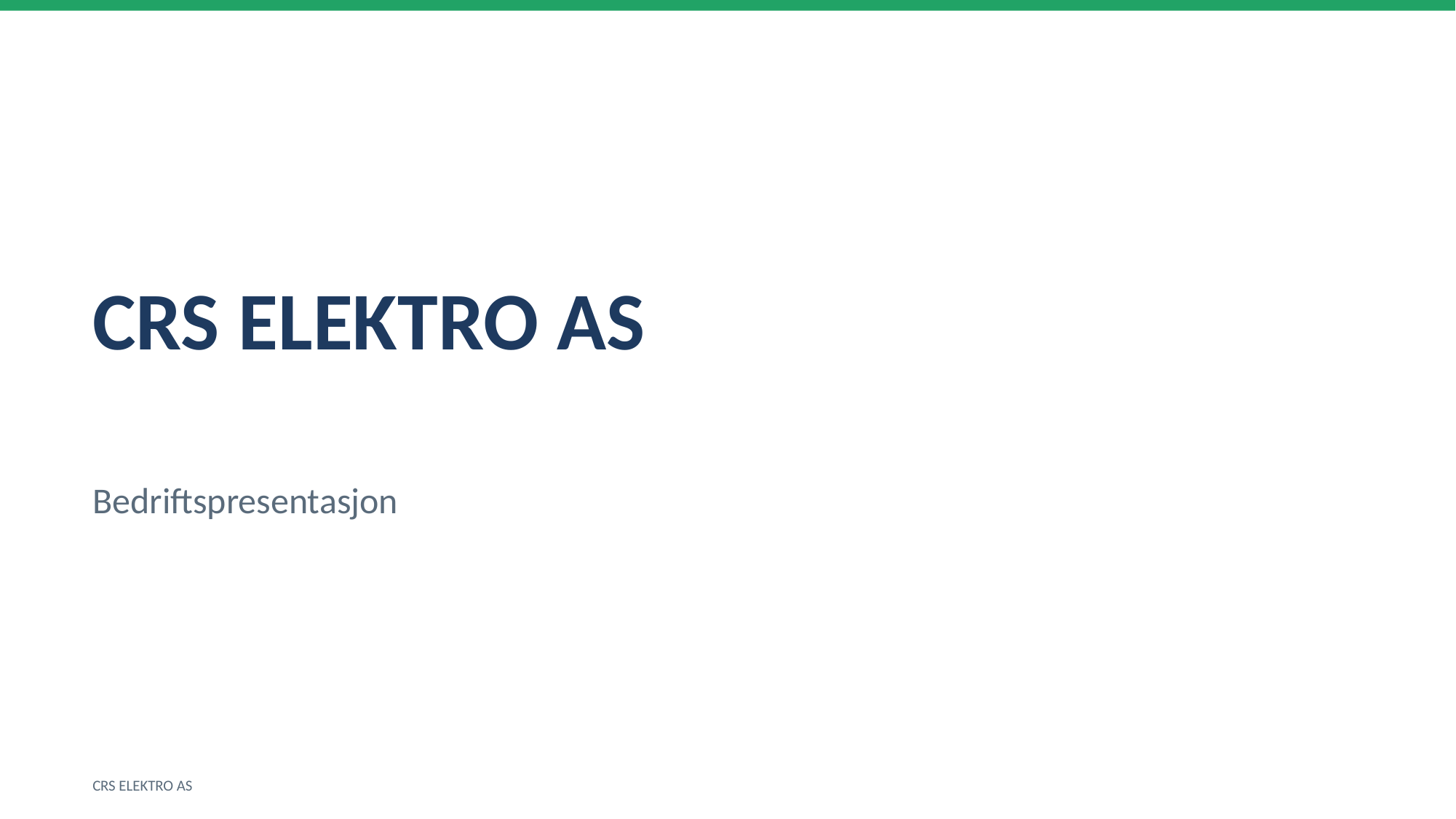

CRS ELEKTRO AS
Bedriftspresentasjon
CRS ELEKTRO AS